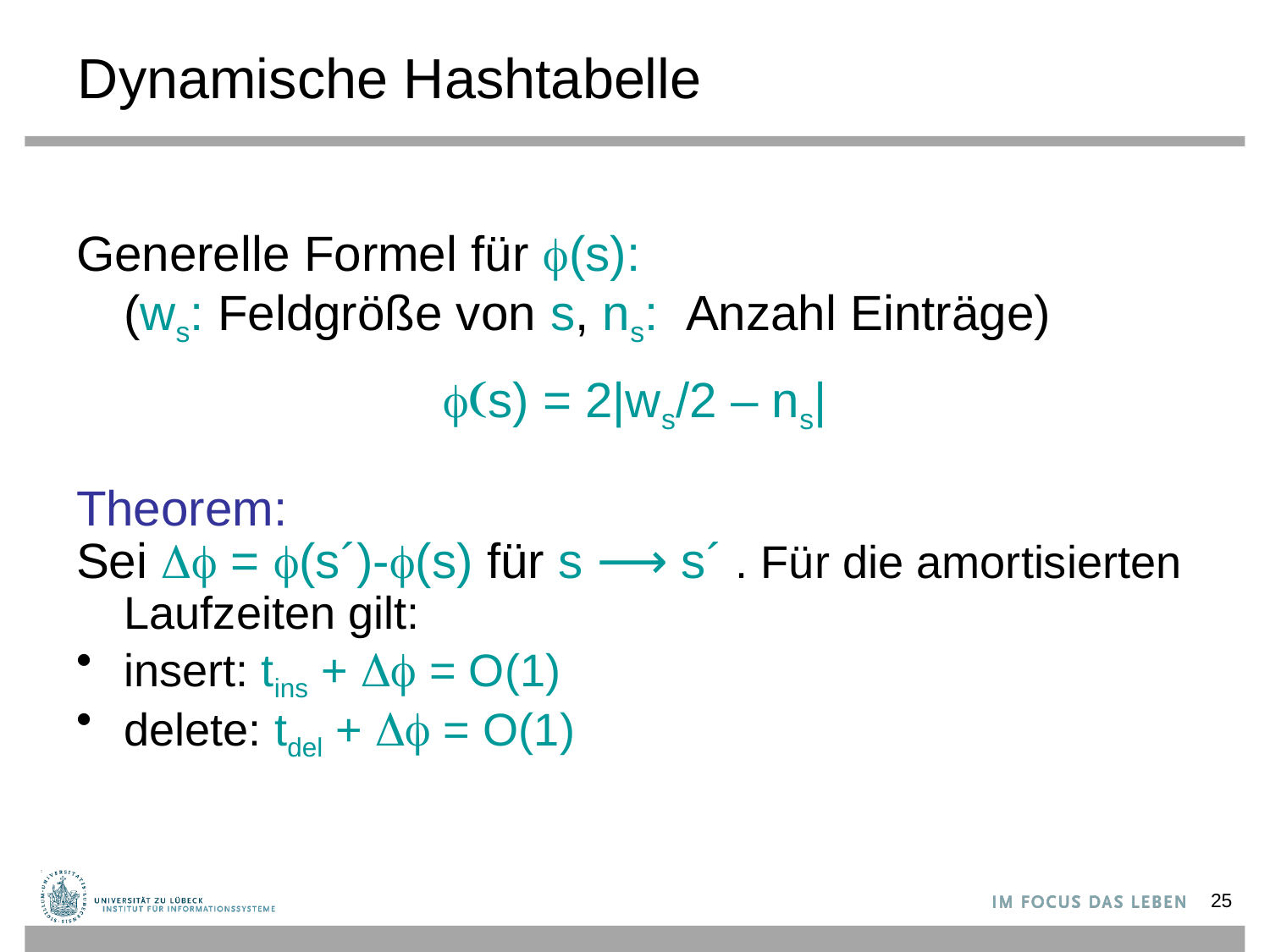

# Dynamische Hashtabelle
Generelle Formel für φ(s):
(ws: Feldgröße von s, ns:  Anzahl Einträge)

φ(s) = 2|ws/2 – ns|

Theorem:
Sei Δφ = φ(s´)-φ(s) für s ⟶ s´ . Für die amortisierten Laufzeiten gilt:
insert: tins + Δφ = O(1)
delete: tdel + Δφ = O(1)
25